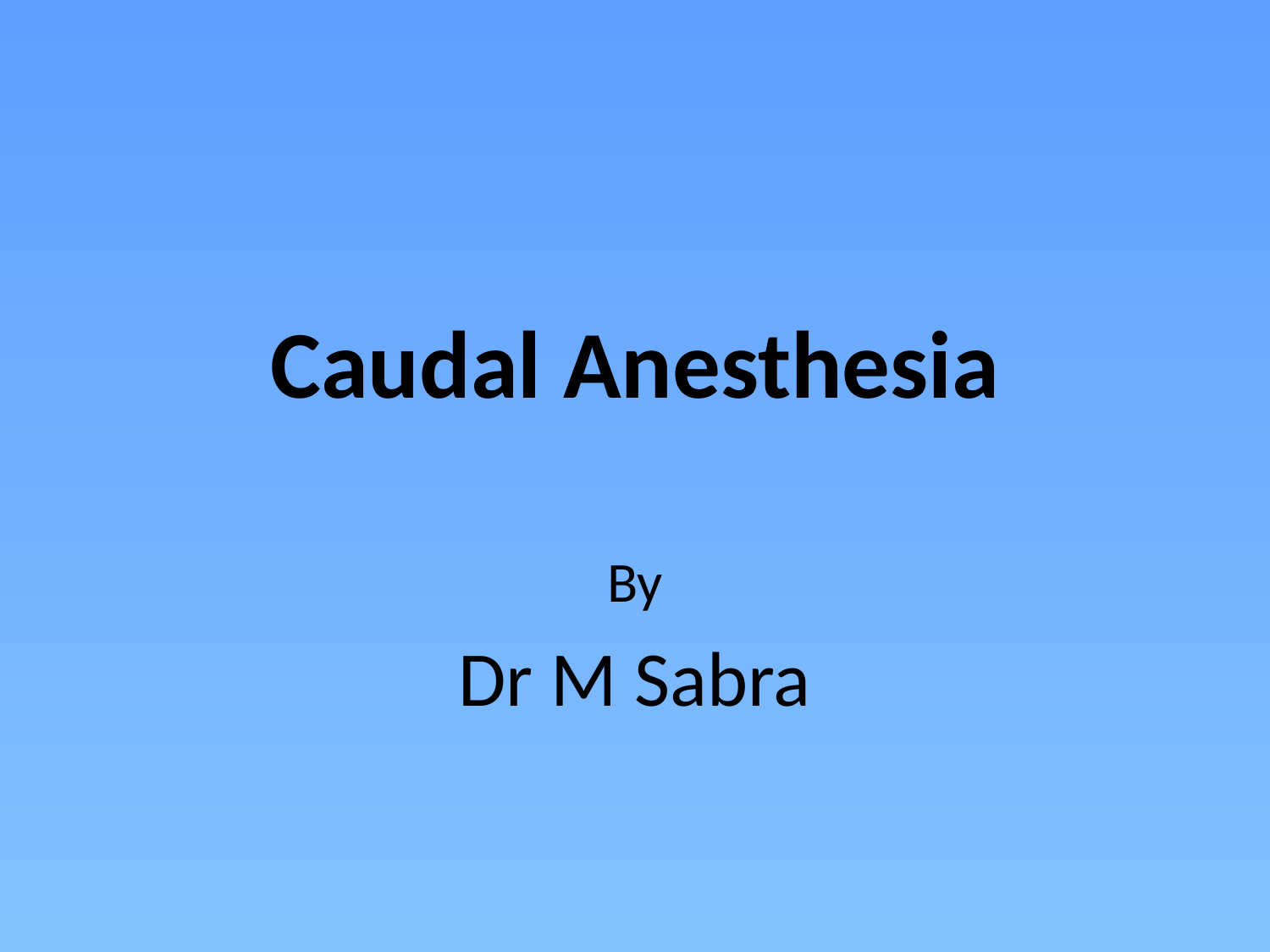

# Caudal Anesthesia
By
Dr M Sabra